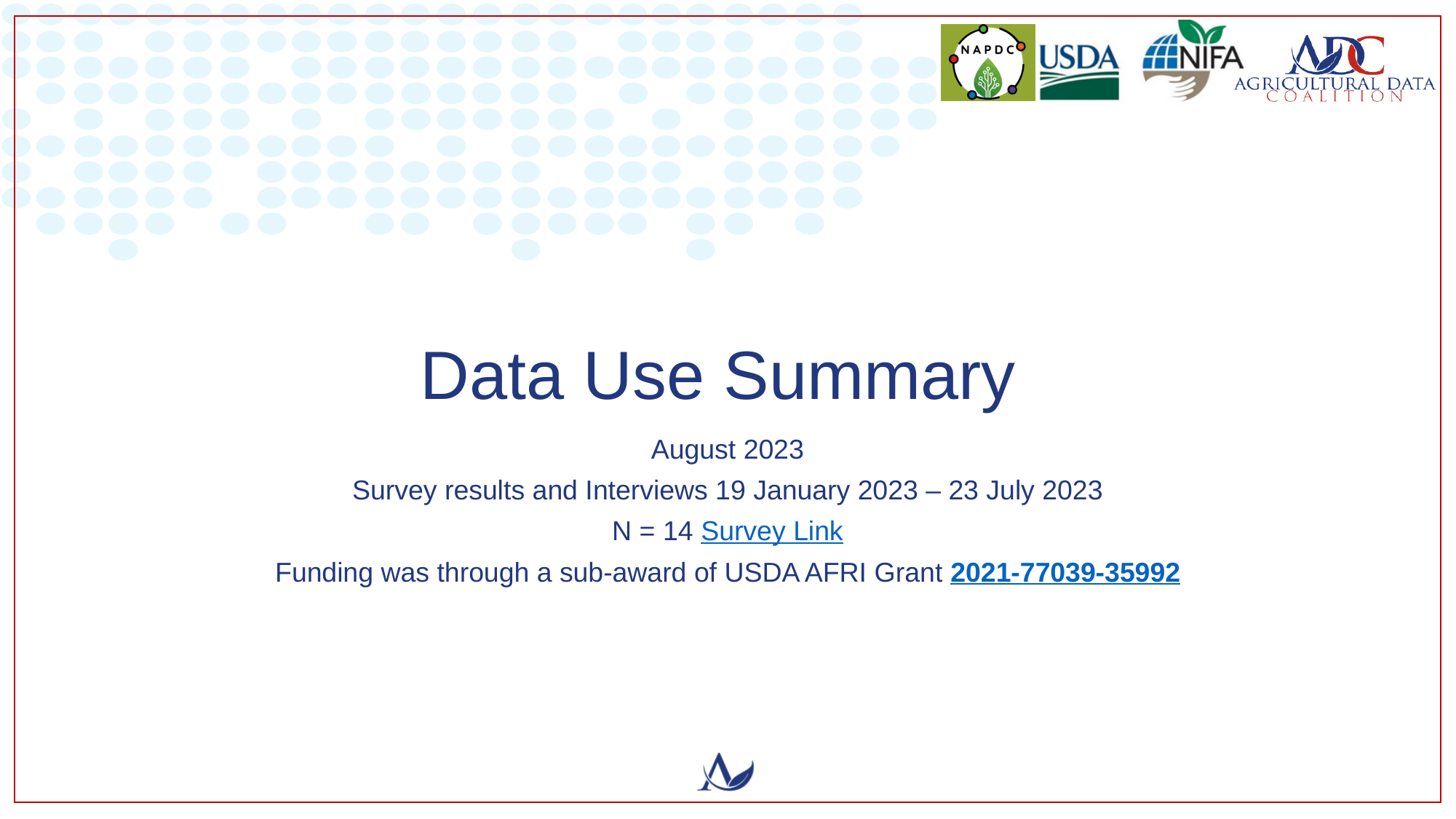

# Data Use Summary
August 2023
Survey results and Interviews 19 January 2023 – 23 July 2023
N = 14 Survey Link
Funding was through a sub-award of USDA AFRI Grant 2021-77039-35992